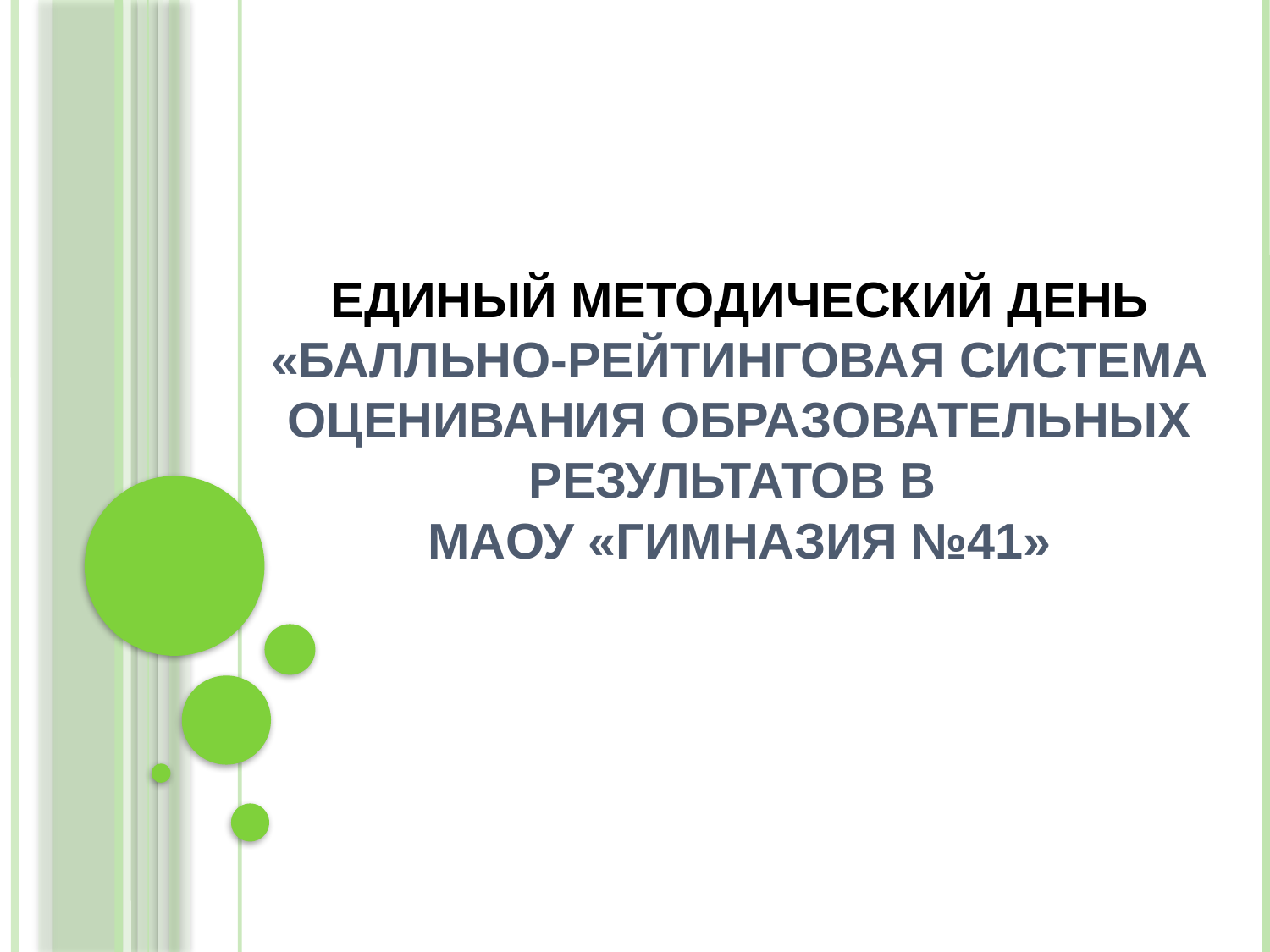

# Единый методический день «Балльно-рейтинговая система оценивания образовательных результатов в МАОУ «Гимназия №41»